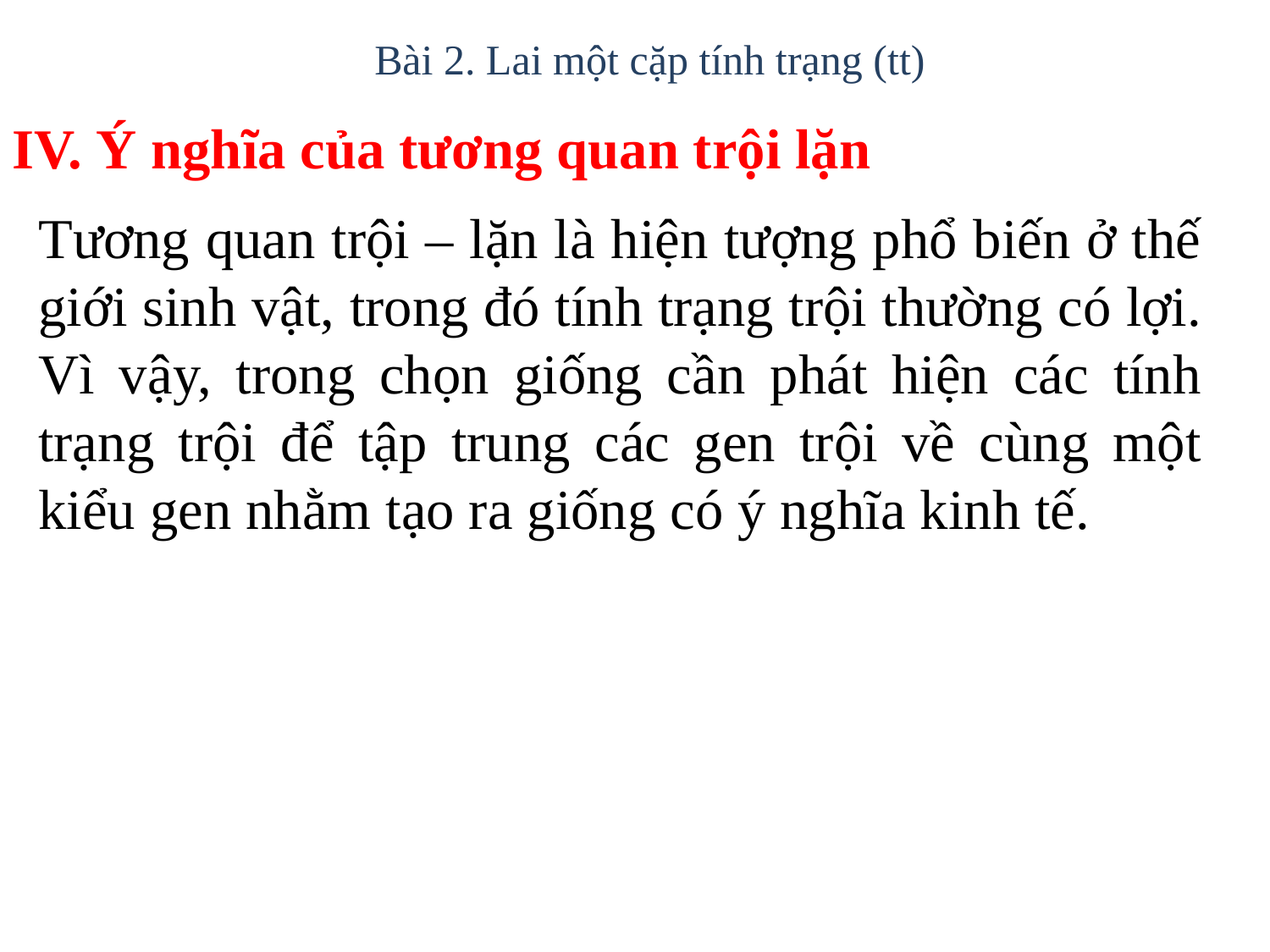

Bài 2. Lai một cặp tính trạng (tt)
IV. Ý nghĩa của tương quan trội lặn

Tương quan trội – lặn là hiện tượng phổ biến ở thế giới sinh vật, trong đó tính trạng trội thường có lợi. Vì vậy, trong chọn giống cần phát hiện các tính trạng trội để tập trung các gen trội về cùng một kiểu gen nhằm tạo ra giống có ý nghĩa kinh tế.